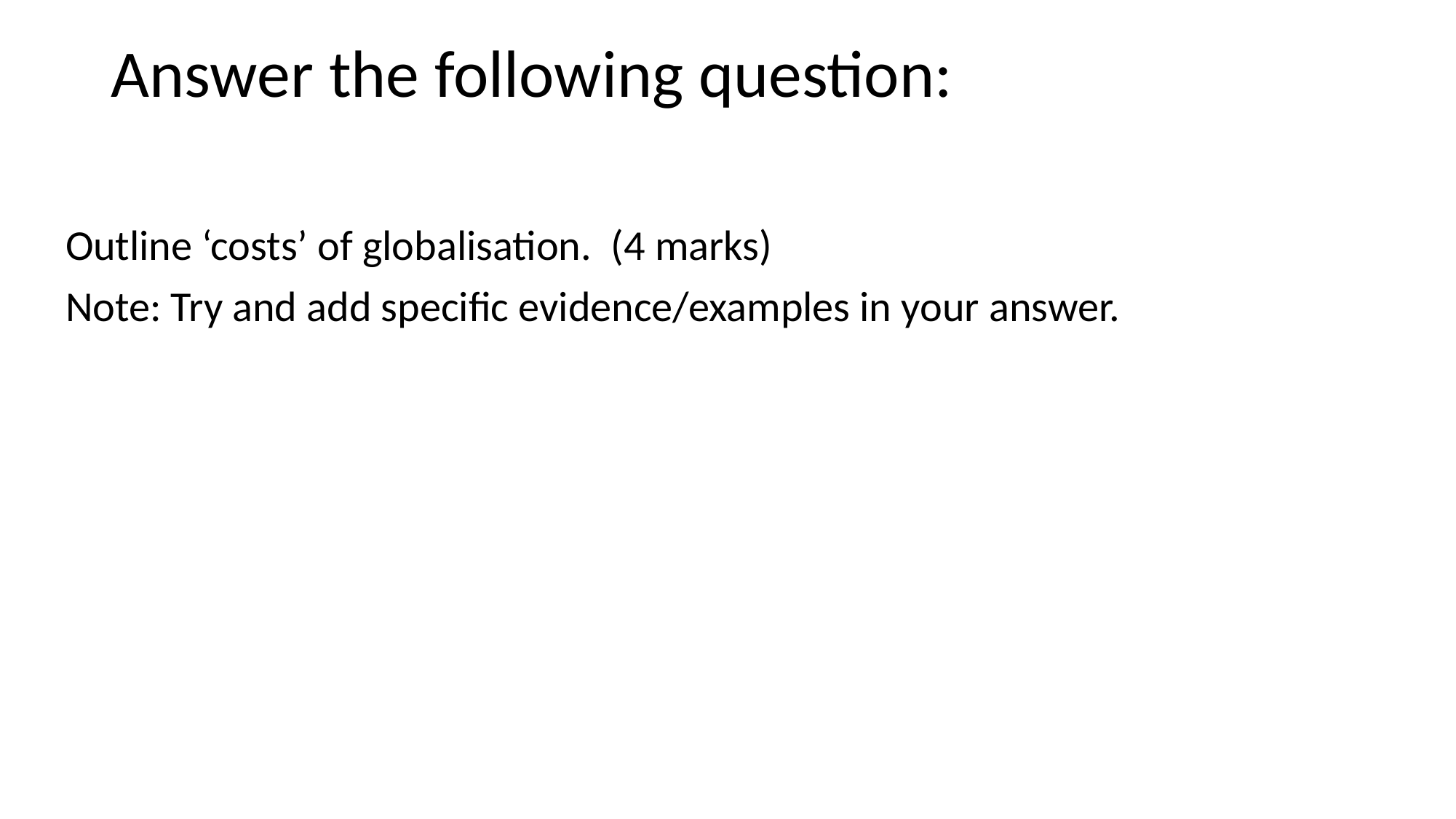

# Answer the following question:
Outline ‘costs’ of globalisation.  (4 marks)
Note: Try and add specific evidence/examples in your answer.